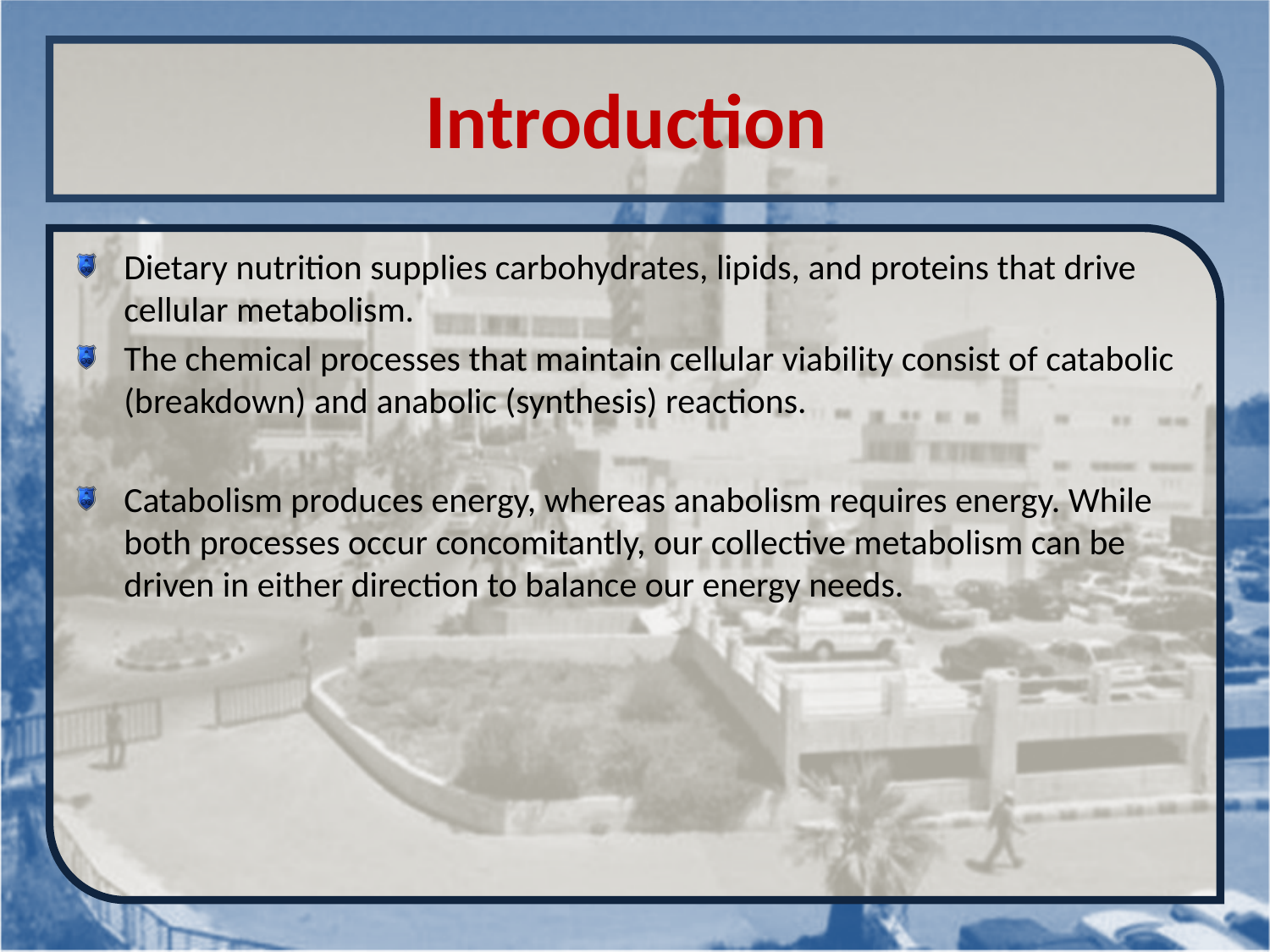

# Introduction
Dietary nutrition supplies carbohydrates, lipids, and proteins that drive cellular metabolism.
The chemical processes that maintain cellular viability consist of catabolic (breakdown) and anabolic (synthesis) reactions.

Catabolism produces energy, whereas anabolism requires energy. While both processes occur concomitantly, our collective metabolism can be driven in either direction to balance our energy needs.